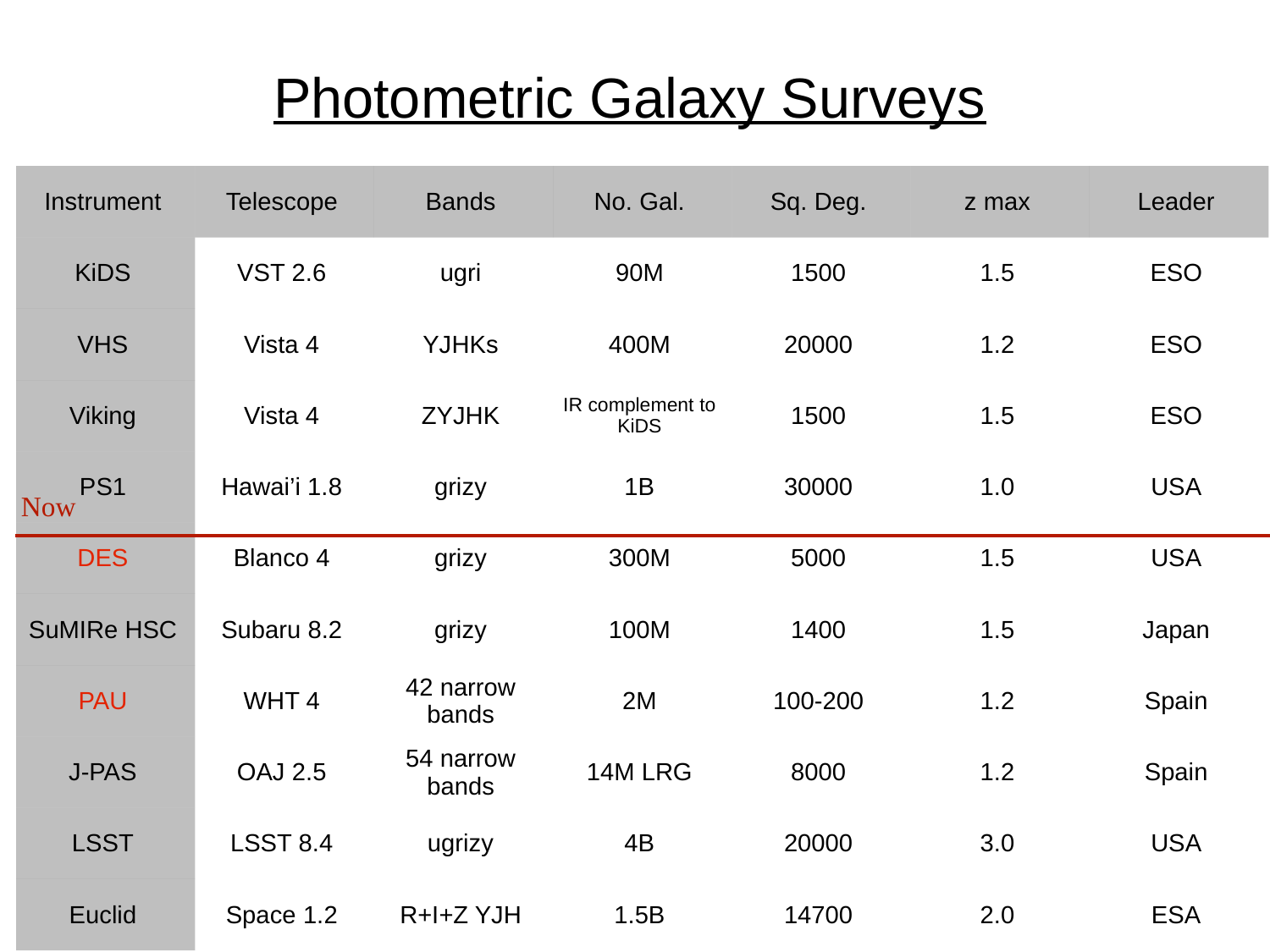

# Photometric Galaxy Surveys
| Instrument | Telescope | Bands | No. Gal. | Sq. Deg. | z max | Leader |
| --- | --- | --- | --- | --- | --- | --- |
| KiDS | VST 2.6 | ugri | 90M | 1500 | 1.5 | ESO |
| VHS | Vista 4 | YJHKs | 400M | 20000 | 1.2 | ESO |
| Viking | Vista 4 | ZYJHK | IR complement to KiDS | 1500 | 1.5 | ESO |
| PS1 | Hawai’i 1.8 | grizy | 1B | 30000 | 1.0 | USA |
| DES | Blanco 4 | grizy | 300M | 5000 | 1.5 | USA |
| SuMIRe HSC | Subaru 8.2 | grizy | 100M | 1400 | 1.5 | Japan |
| PAU | WHT 4 | 42 narrow bands | 2M | 100-200 | 1.2 | Spain |
| J-PAS | OAJ 2.5 | 54 narrow bands | 14M LRG | 8000 | 1.2 | Spain |
| LSST | LSST 8.4 | ugrizy | 4B | 20000 | 3.0 | USA |
| Euclid | Space 1.2 | R+I+Z YJH | 1.5B | 14700 | 2.0 | ESA |
Now